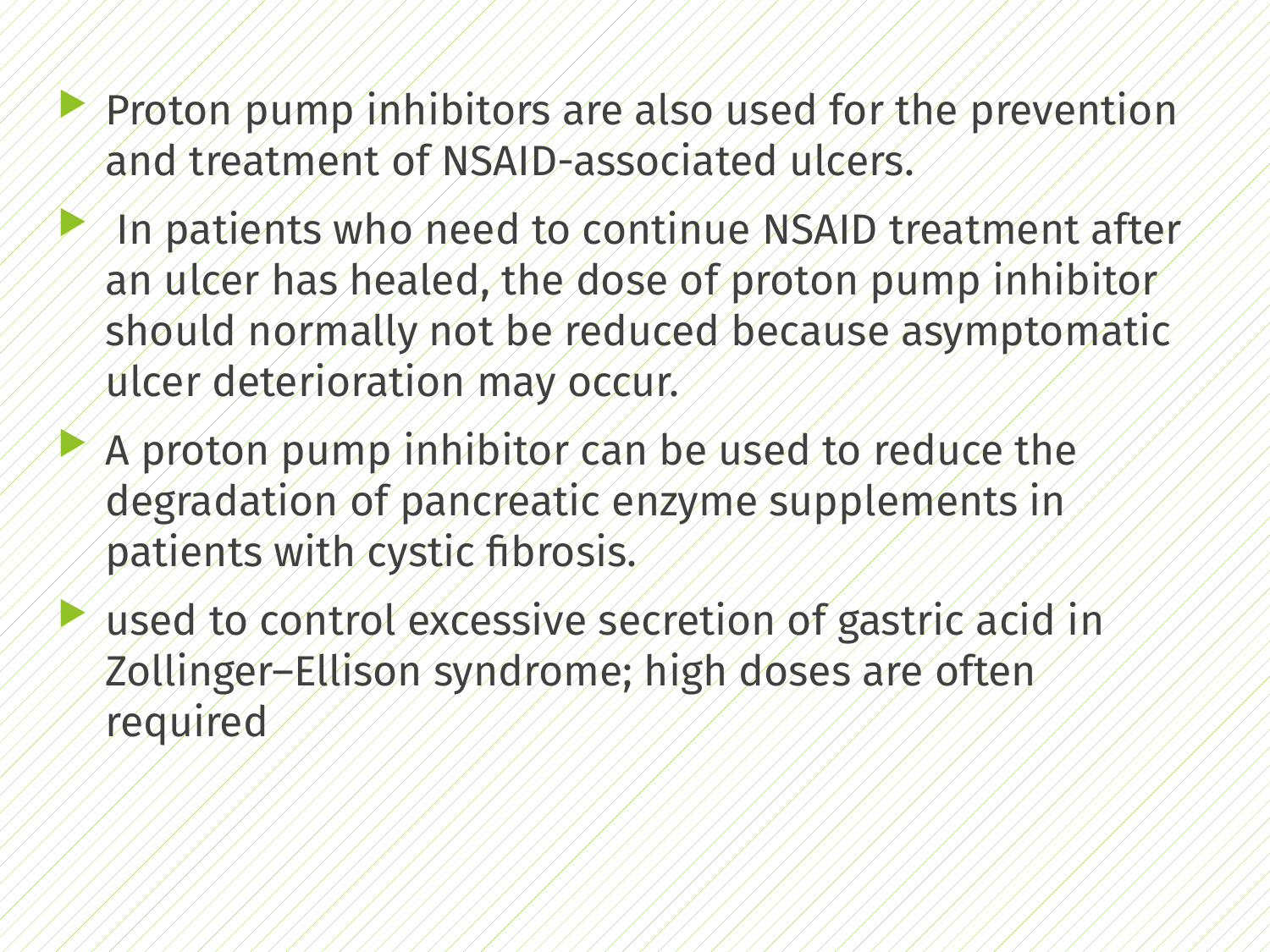

Proton pump inhibitors are also used for the prevention and treatment of NSAID-associated ulcers.
 In patients who need to continue NSAID treatment after an ulcer has healed, the dose of proton pump inhibitor should normally not be reduced because asymptomatic ulcer deterioration may occur.
A proton pump inhibitor can be used to reduce the degradation of pancreatic enzyme supplements in patients with cystic fibrosis.
used to control excessive secretion of gastric acid in Zollinger–Ellison syndrome; high doses are often required